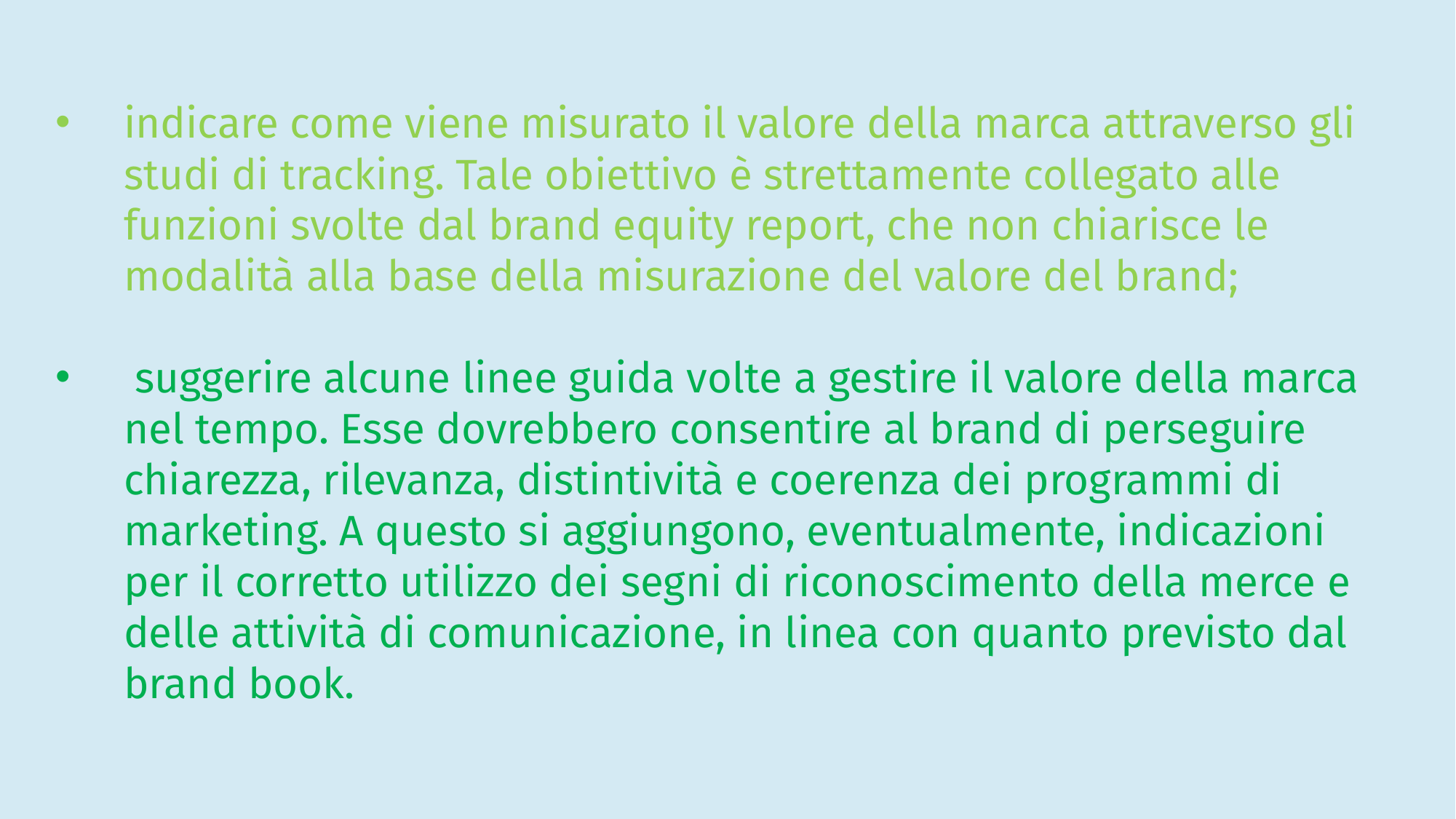

indicare come viene misurato il valore della marca attraverso gli studi di tracking. Tale obiettivo è strettamente collegato alle funzioni svolte dal brand equity report, che non chiarisce le modalità alla base della misurazione del valore del brand;

 suggerire alcune linee guida volte a gestire il valore della marca nel tempo. Esse dovrebbero consentire al brand di perseguire chiarezza, rilevanza, distintività e coerenza dei programmi di marketing. A questo si aggiungono, eventualmente, indicazioni per il corretto utilizzo dei segni di riconoscimento della merce e delle attività di comunicazione, in linea con quanto previsto dal brand book.